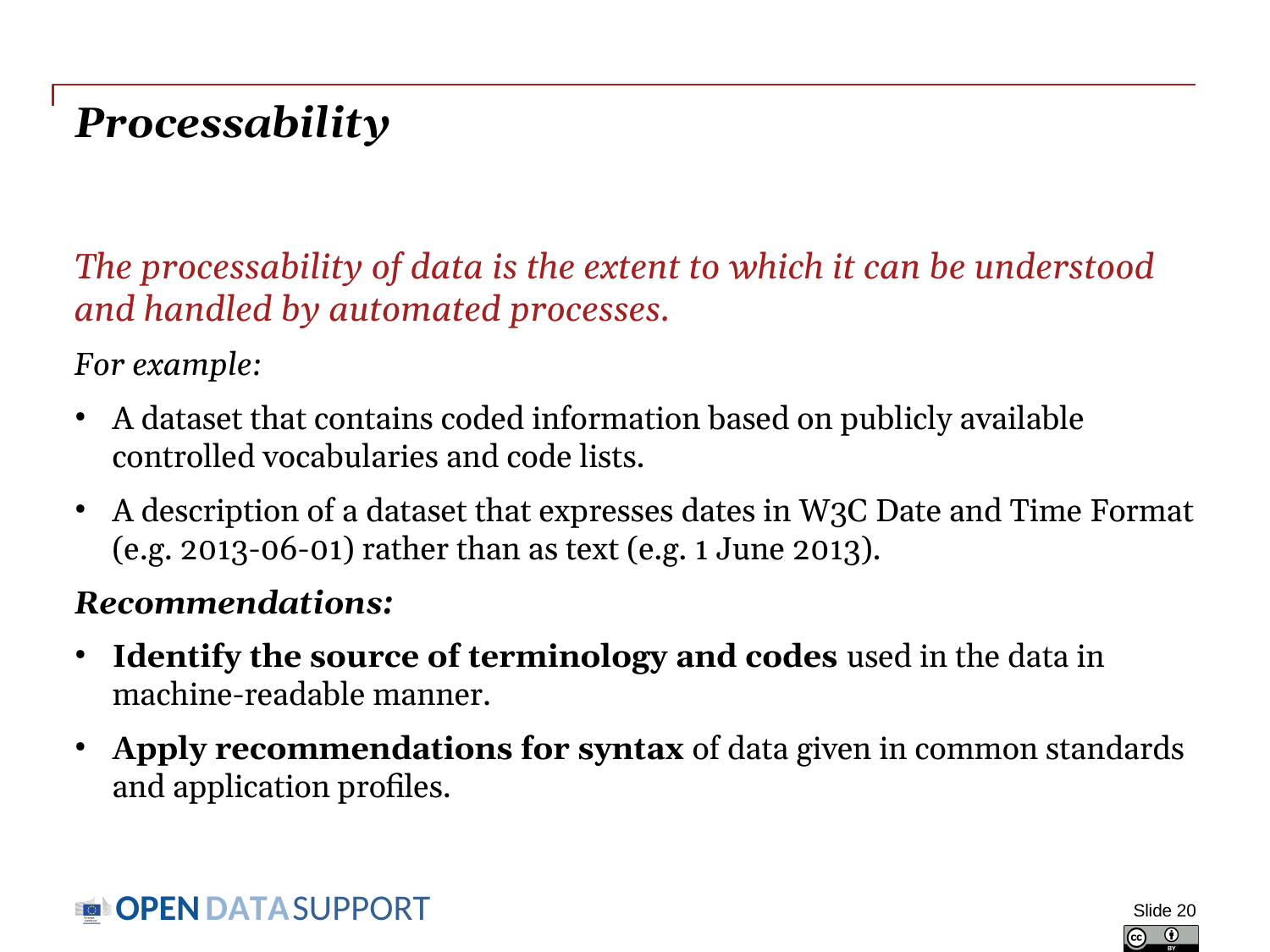

# Processability
The processability of data is the extent to which it can be understood  and handled by automated processes.
For example:
A dataset that contains coded information based on publicly available  controlled vocabularies and code lists.
A description of a dataset that expresses dates in W3C Date and Time Format (e.g. 2013-06-01) rather than as text (e.g. 1 June 2013).
Recommendations:
Identify the source of terminology and codes used in the data in machine-readable manner.
Apply recommendations for syntax of data given in common standards and application profiles.
Slide 20